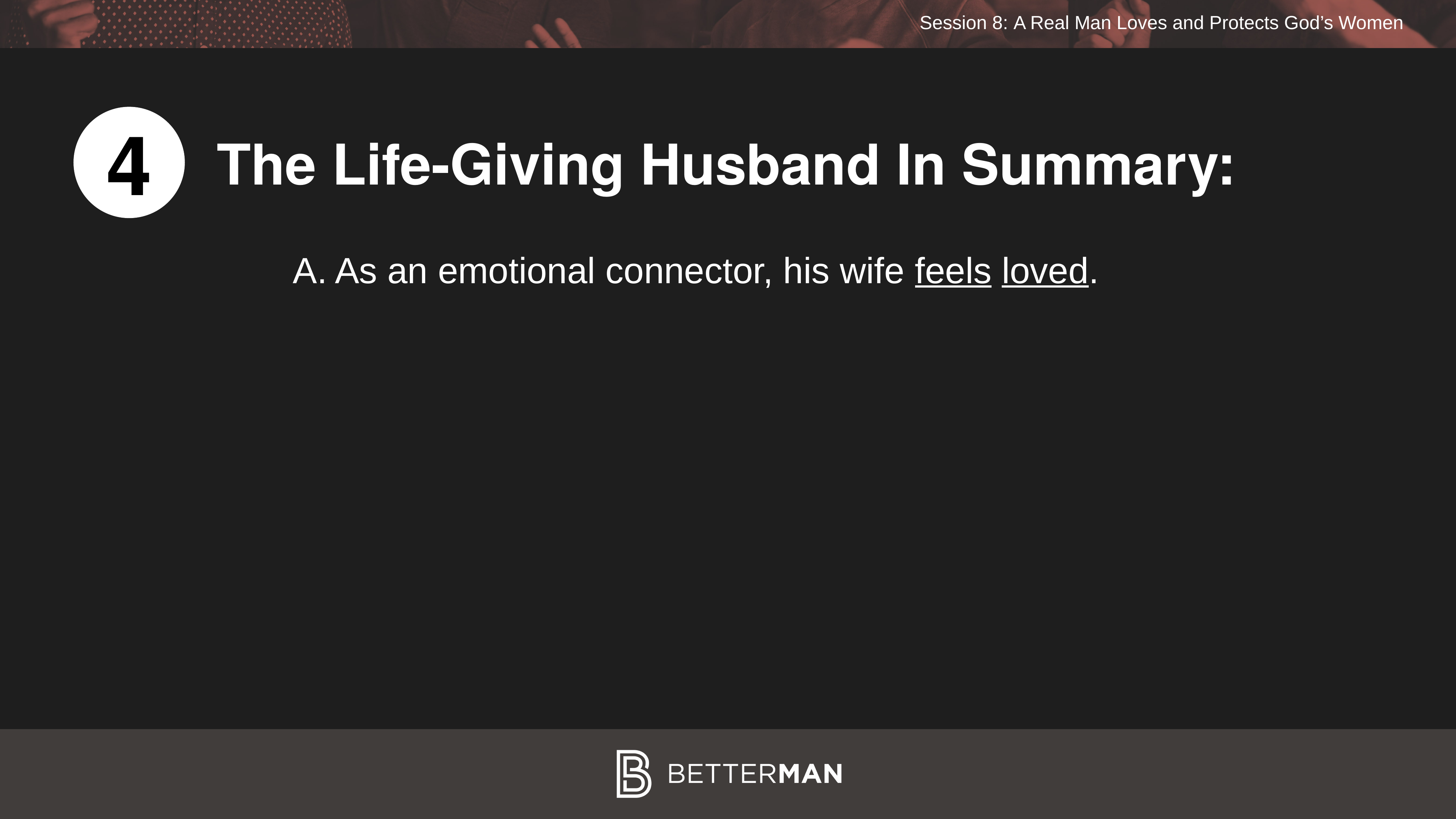

4
The Life-Giving Husband In Summary:
As an emotional connector, his wife feels loved.